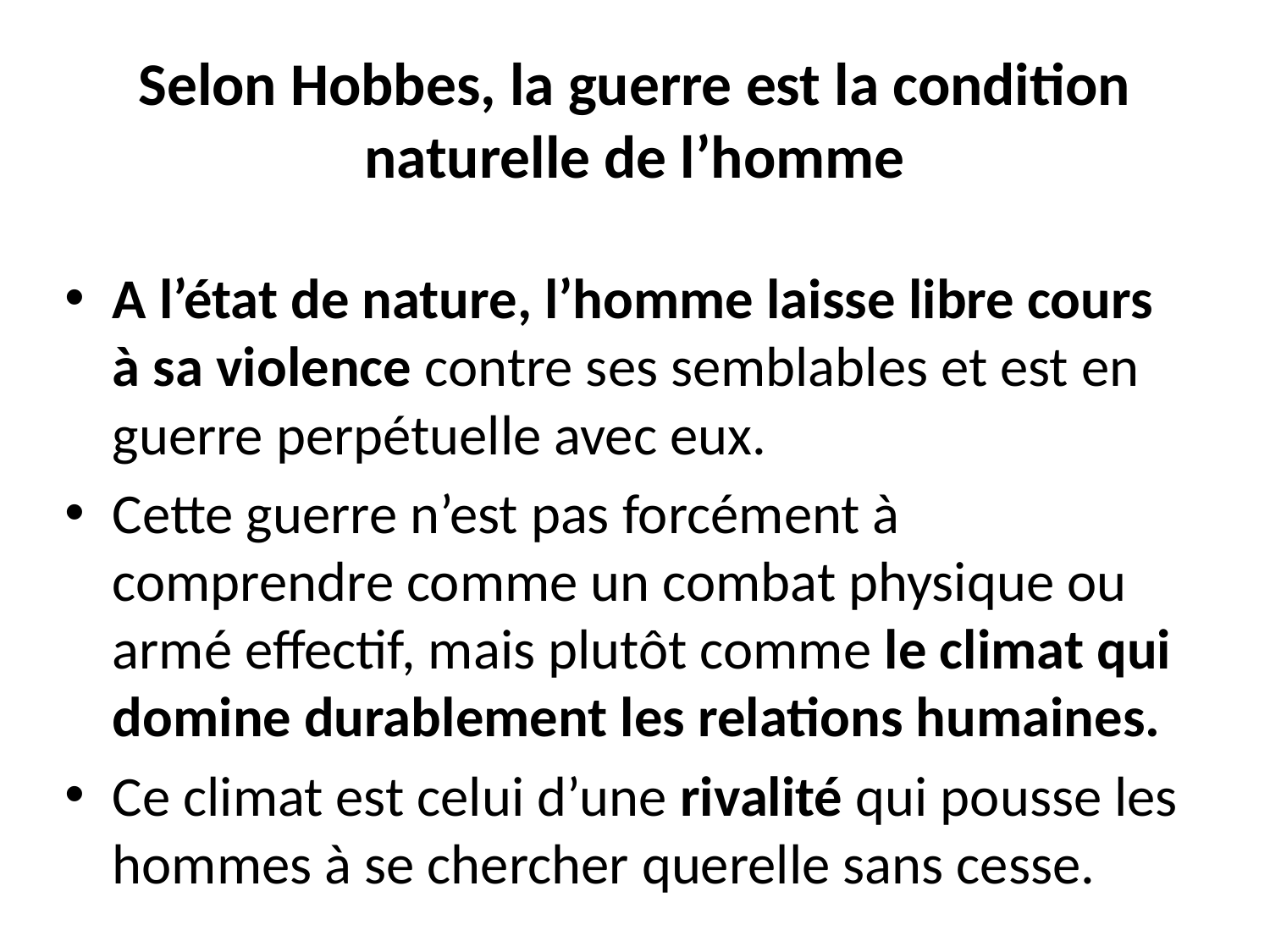

# Selon Hobbes, la guerre est la condition naturelle de l’homme
A l’état de nature, l’homme laisse libre cours à sa violence contre ses semblables et est en guerre perpétuelle avec eux.
Cette guerre n’est pas forcément à comprendre comme un combat physique ou armé effectif, mais plutôt comme le climat qui domine durablement les relations humaines.
Ce climat est celui d’une rivalité qui pousse les hommes à se chercher querelle sans cesse.